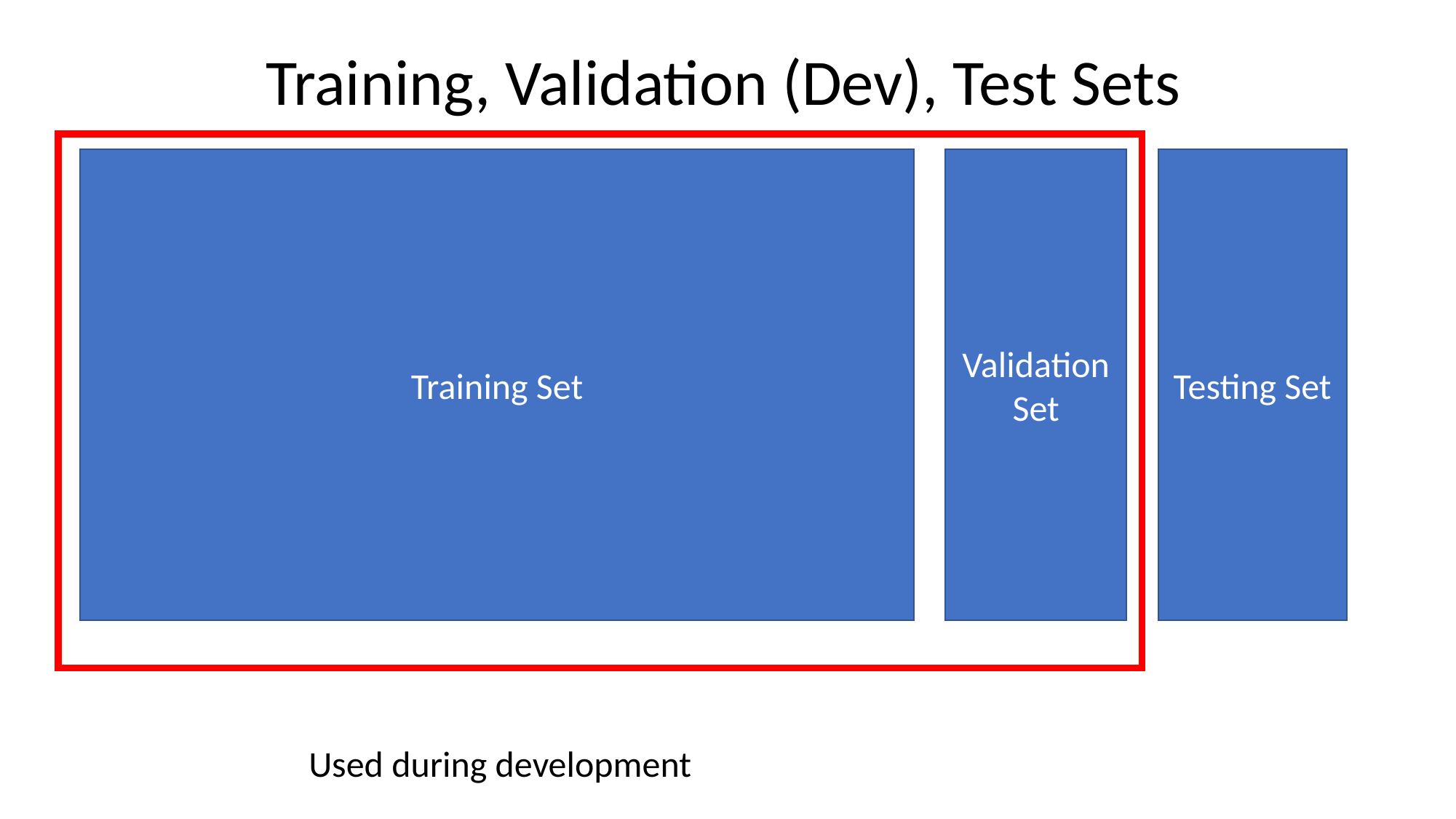

Training, Validation (Dev), Test Sets

Training Set
Validation Set
Testing Set
Used during development